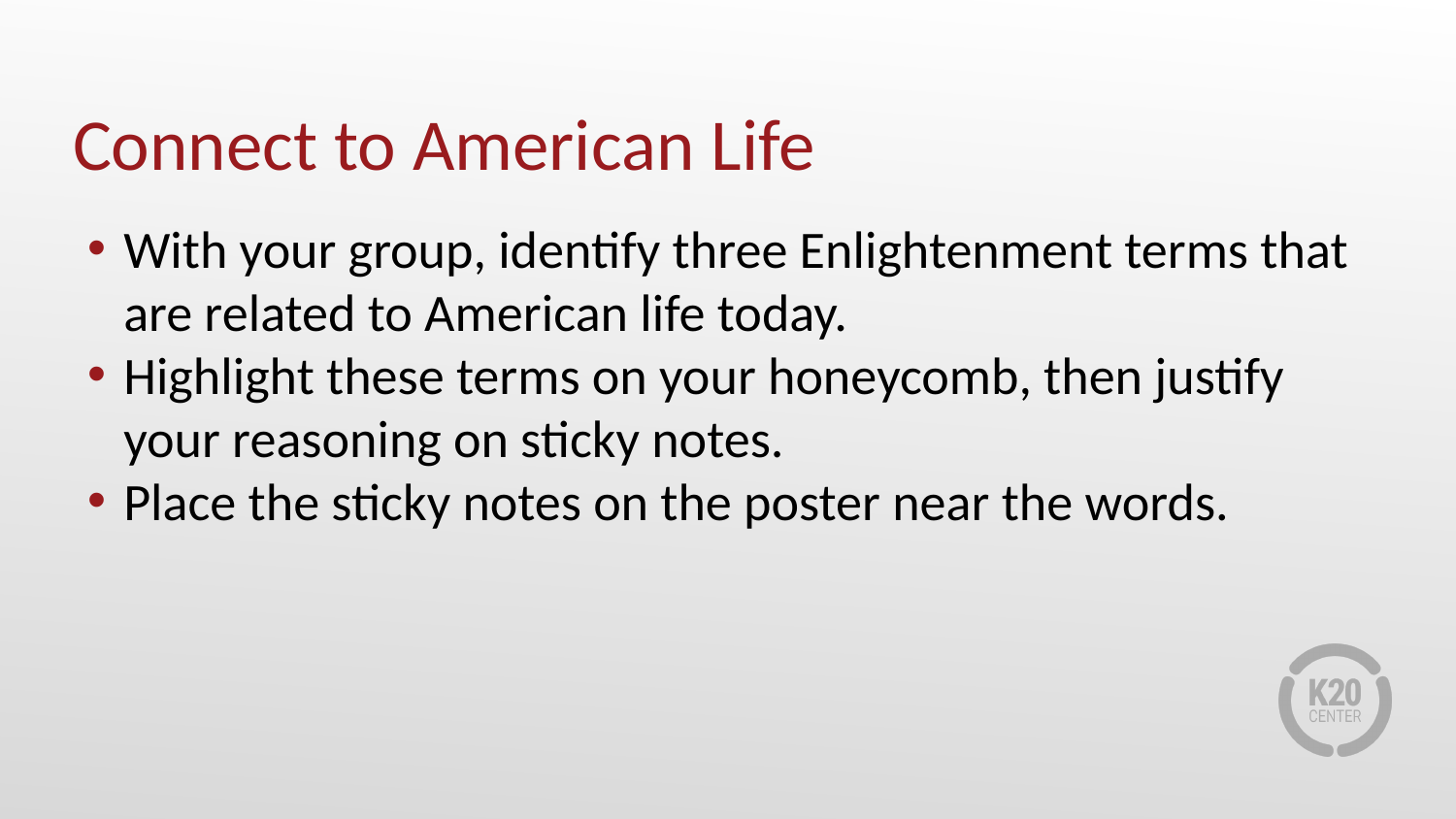

# Connect to American Life
With your group, identify three Enlightenment terms that are related to American life today.
Highlight these terms on your honeycomb, then justify your reasoning on sticky notes.
Place the sticky notes on the poster near the words.